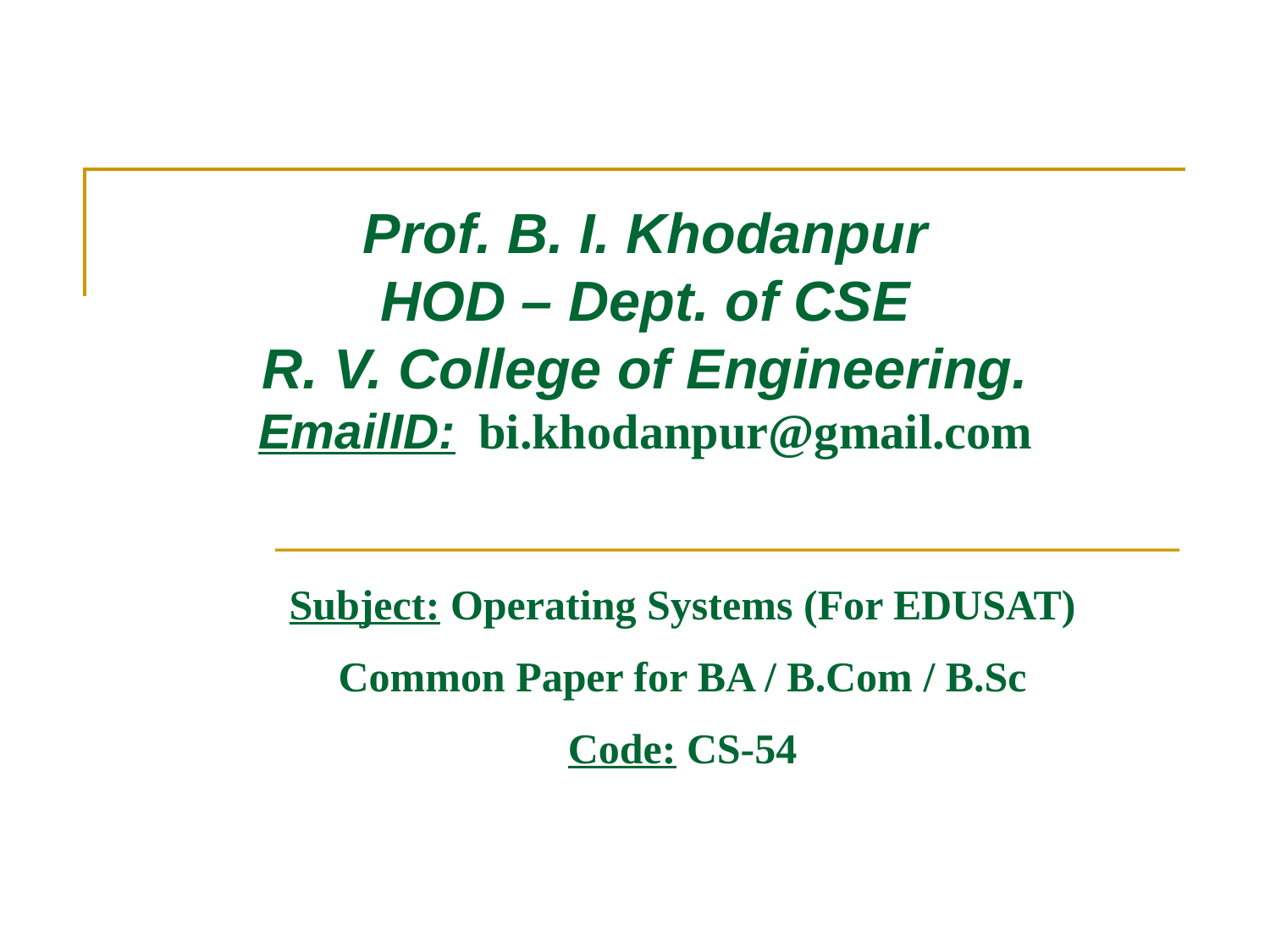

# Prof. B. I. Khodanpur HOD – Dept. of CSE R. V. College of Engineering. EmailID:  bi.khodanpur@gmail.com
Subject: Operating Systems (For EDUSAT)
Common Paper for BA / B.Com / B.Sc
Code: CS-54